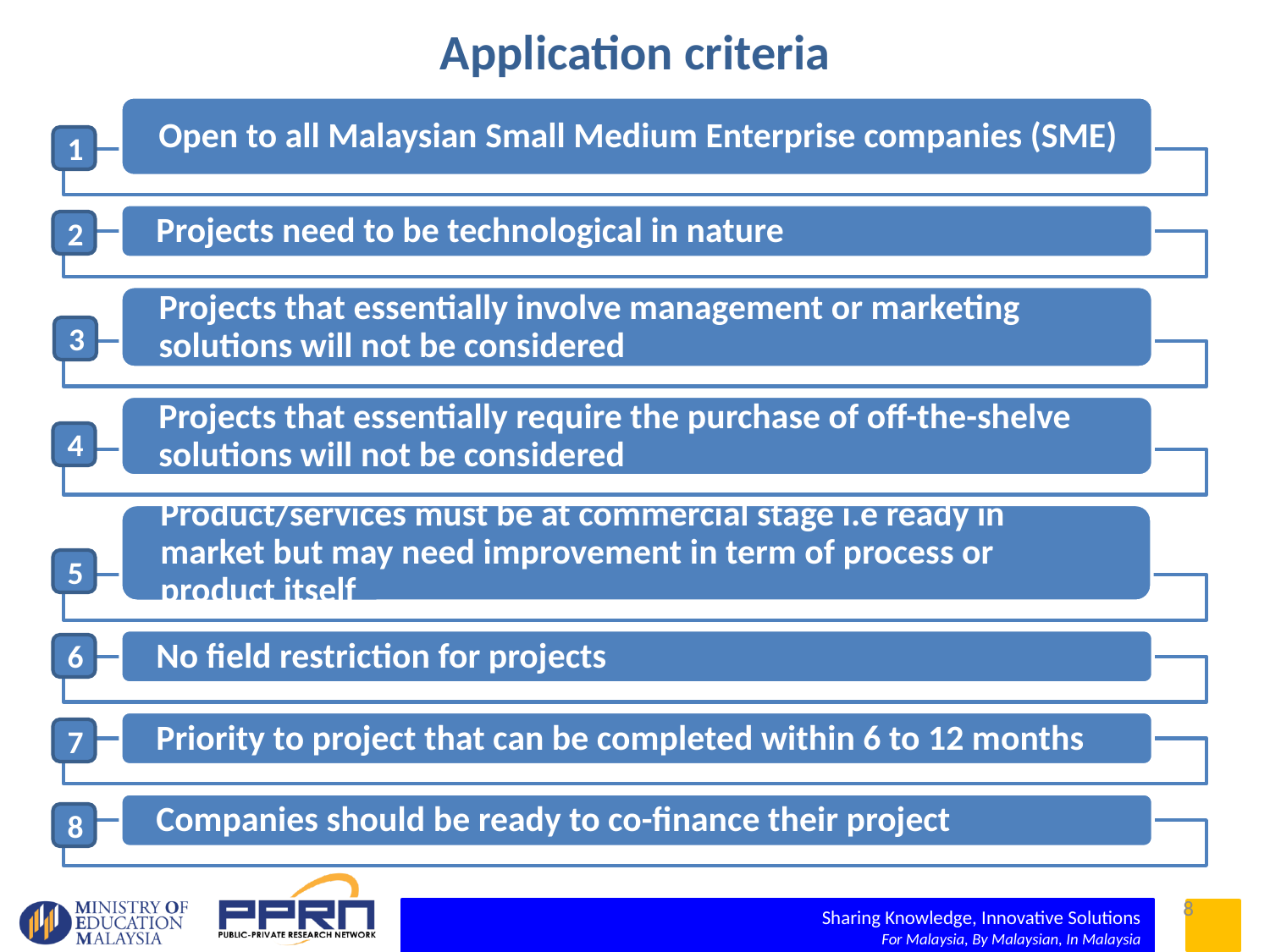

Application criteria
Open to all Malaysian Small Medium Enterprise companies (SME)
Projects need to be technological in nature
Projects that essentially involve management or marketing solutions will not be considered
Projects that essentially require the purchase of off-the-shelve solutions will not be considered
Product/services must be at commercial stage i.e ready in market but may need improvement in term of process or product itself
No field restriction for projects
Priority to project that can be completed within 6 to 12 months
Companies should be ready to co-finance their project
1
2
3
4
5
6
7
8
8